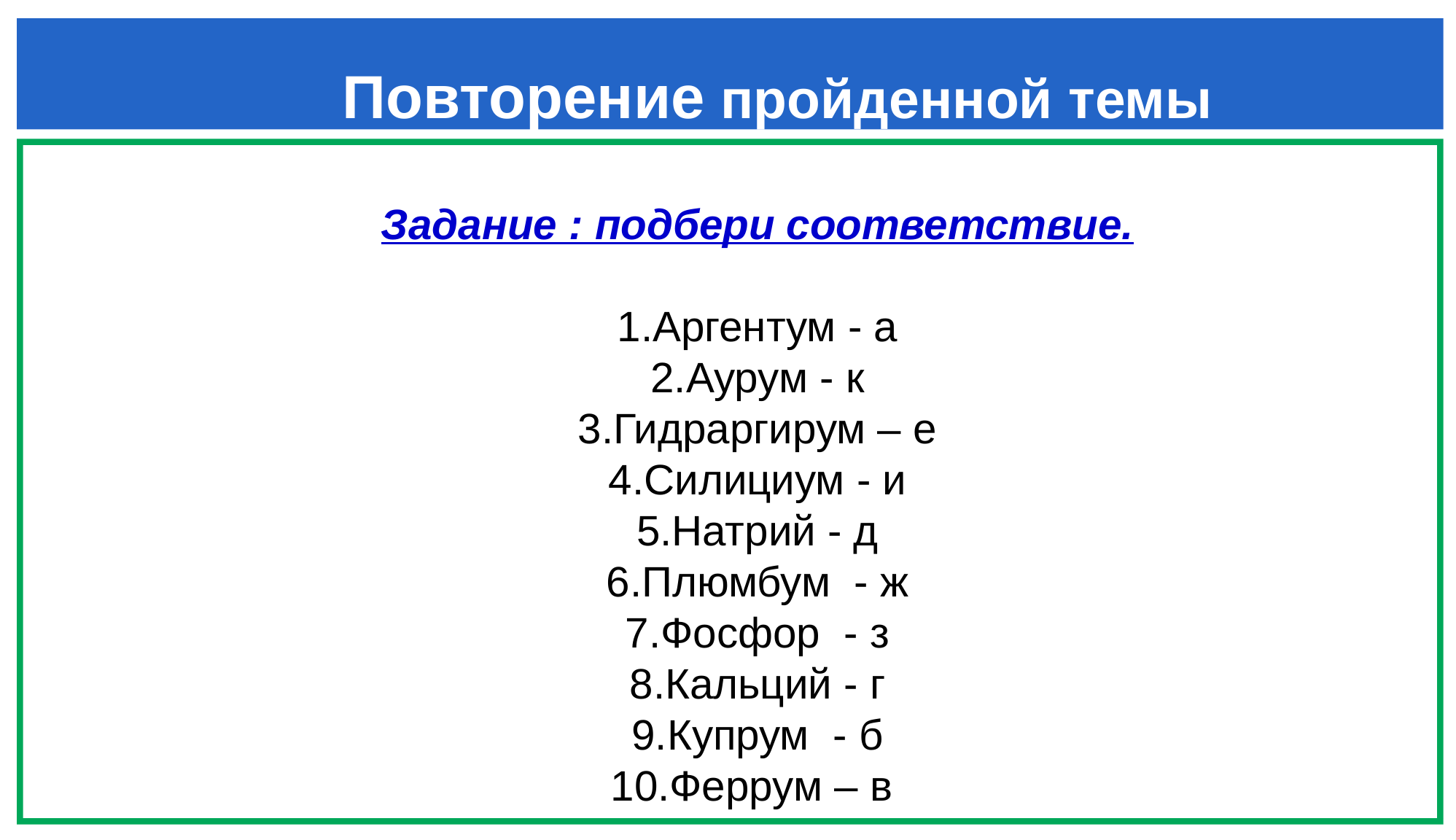

Повторение пройденной темы

Задание : подбери соответствие.

1.Аргентум - а
2.Аурум - к
3.Гидраргирум – е
4.Силициум - и
5.Натрий - д
6.Плюмбум  - ж
7.Фосфор  - з
8.Кальций - г
9.Купрум  - б
10.Феррум – в